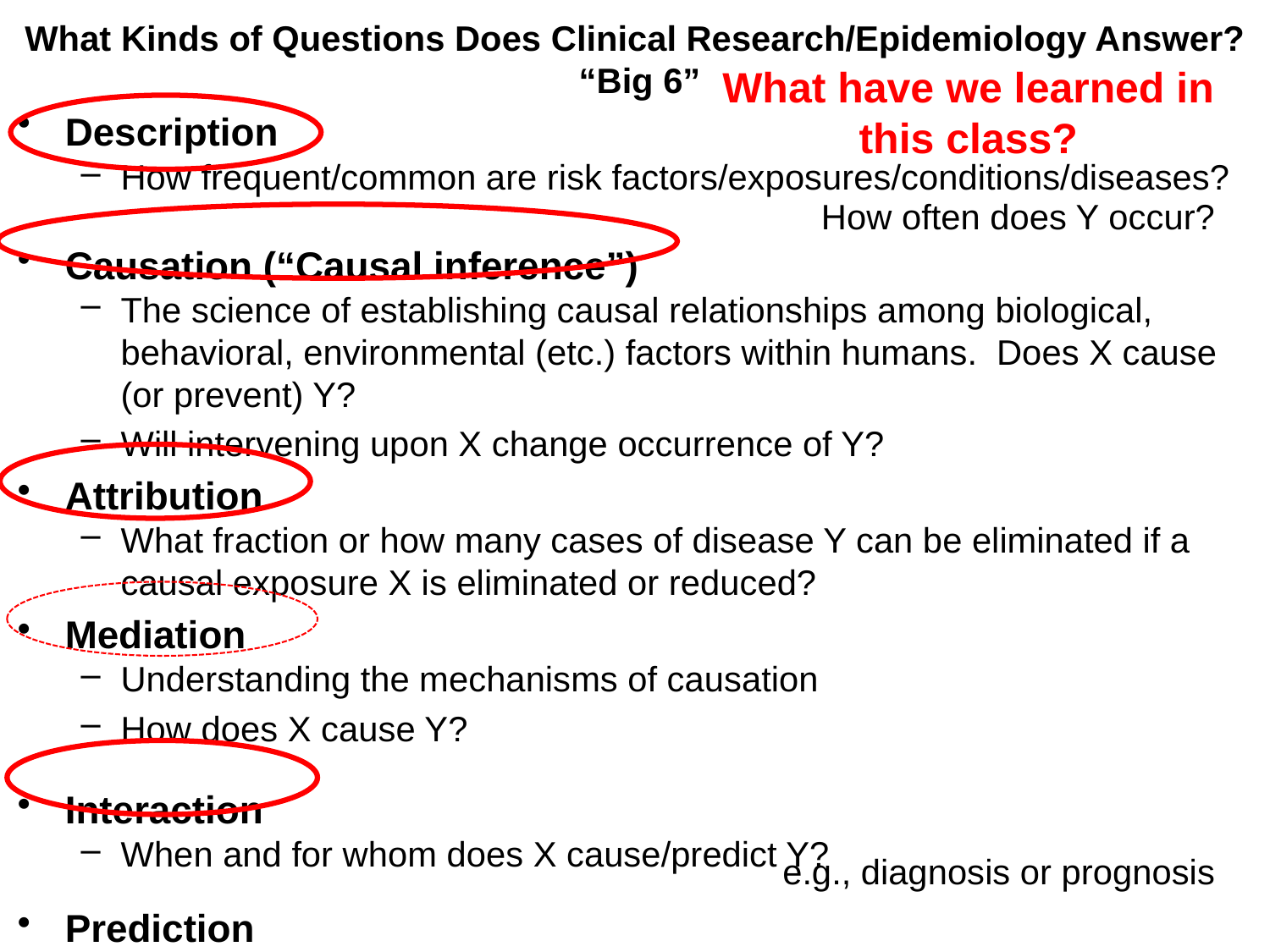

# What Kinds of Questions Does Clinical Research/Epidemiology Answer? “Big 6”

Description
How frequent/common are risk factors/exposures/conditions/diseases?

Causation (“Causal inference”)
The science of establishing causal relationships among biological, behavioral, environmental (etc.) factors within humans.  Does X cause (or prevent) Y?
Will intervening upon X change occurrence of Y?
Attribution
What fraction or how many cases of disease Y can be eliminated if a causal exposure X is eliminated or reduced?
Mediation
Understanding the mechanisms of causation
How does X cause Y?

Interaction
When and for whom does X cause/predict Y?

Prediction
Do A, B, and C predict concurrent presence/future occurrence of Y?

What have we learned in this class?

How often does Y occur?

e.g., diagnosis or prognosis